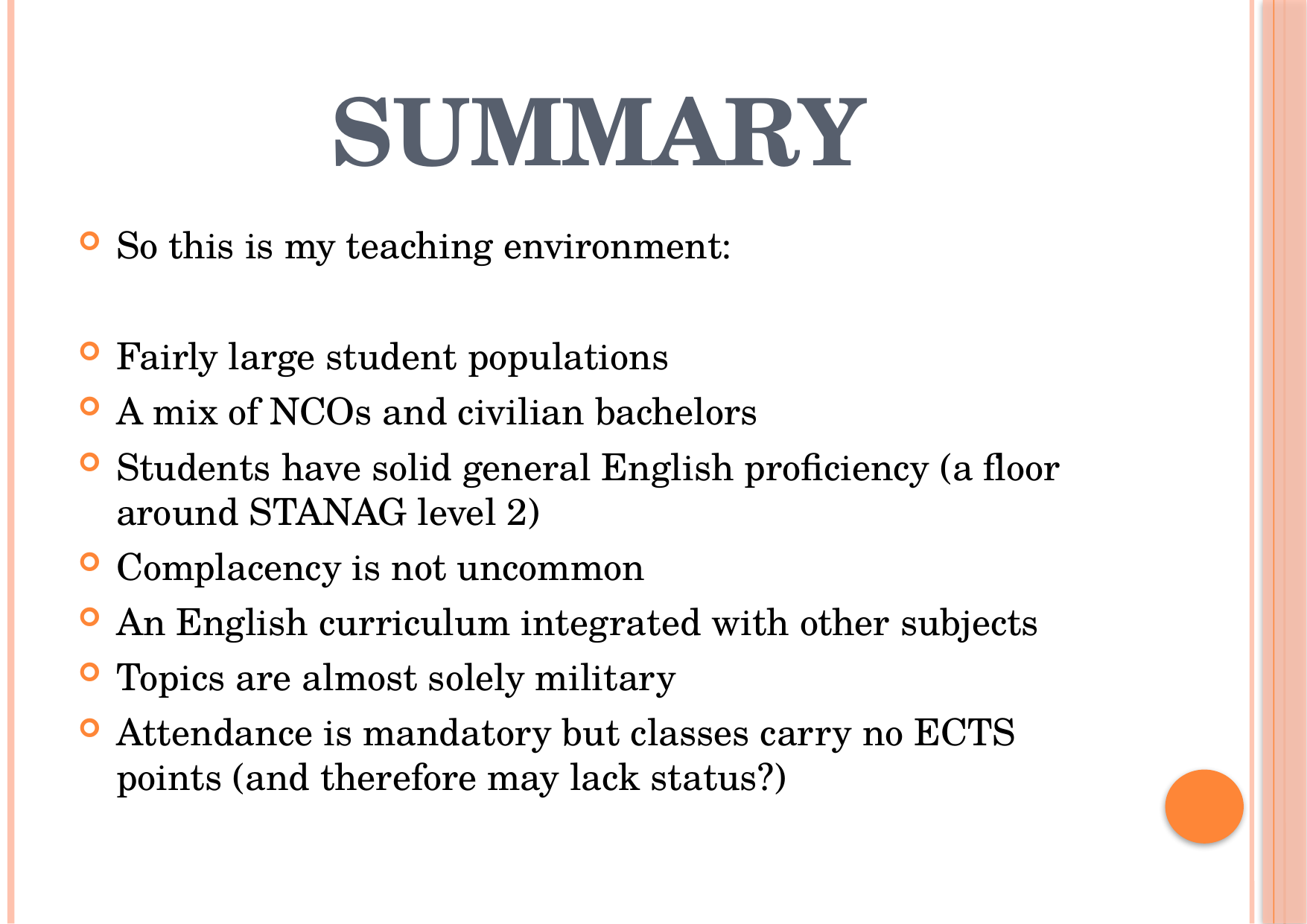

# Summary
So this is my teaching environment:

Fairly large student populations
A mix of NCOs and civilian bachelors
Students have solid general English proficiency (a floor  around STANAG level 2)
Complacency is not uncommon
An English curriculum integrated with other subjects
Topics are almost solely military
Attendance is mandatory but classes carry no ECTS points (and therefore may lack status?)